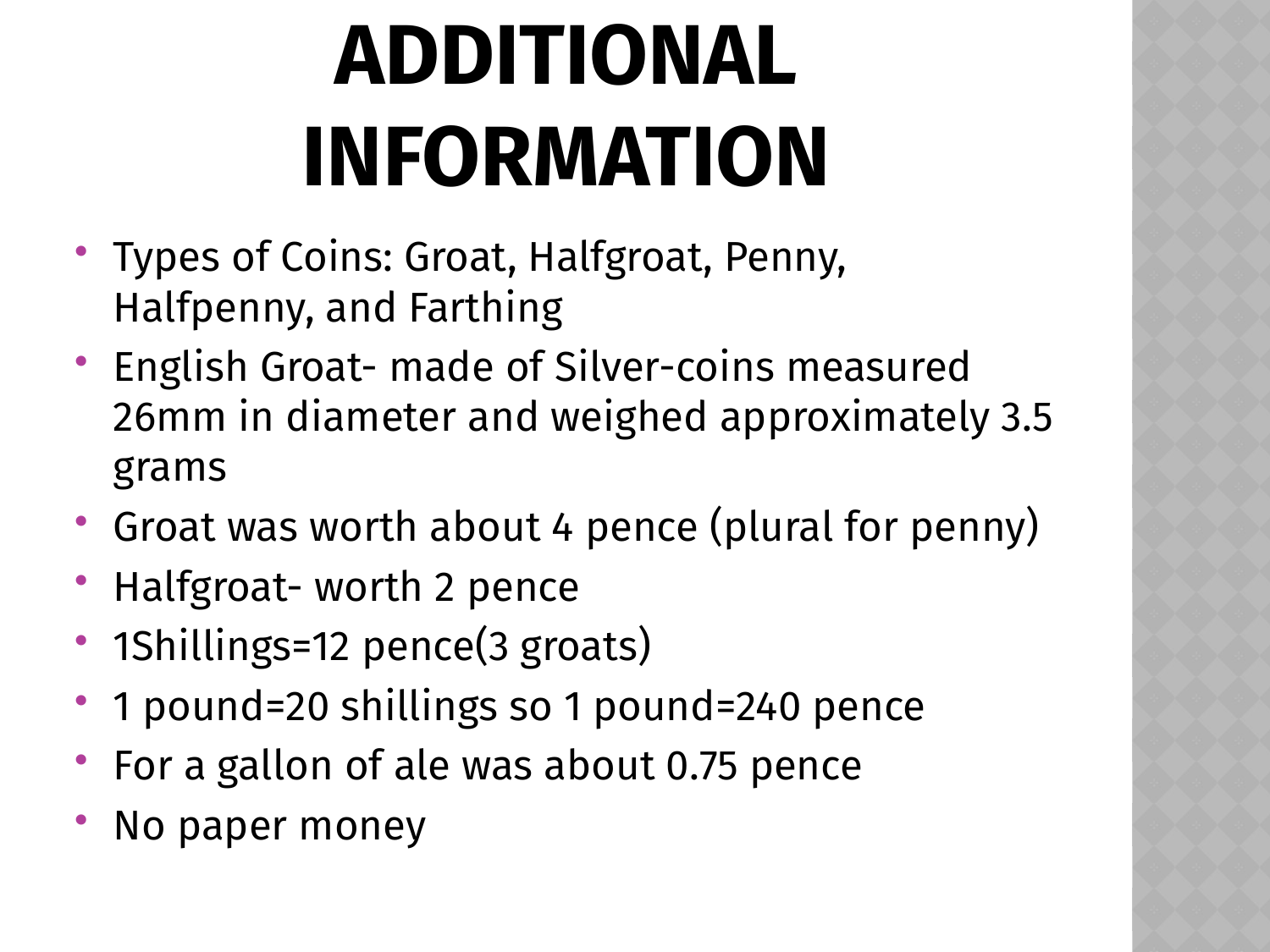

# Additional Information
Types of Coins: Groat, Halfgroat, Penny, Halfpenny, and Farthing
English Groat- made of Silver-coins measured 26mm in diameter and weighed approximately 3.5 grams
Groat was worth about 4 pence (plural for penny)
Halfgroat- worth 2 pence
1Shillings=12 pence(3 groats)
1 pound=20 shillings so 1 pound=240 pence
For a gallon of ale was about 0.75 pence
No paper money